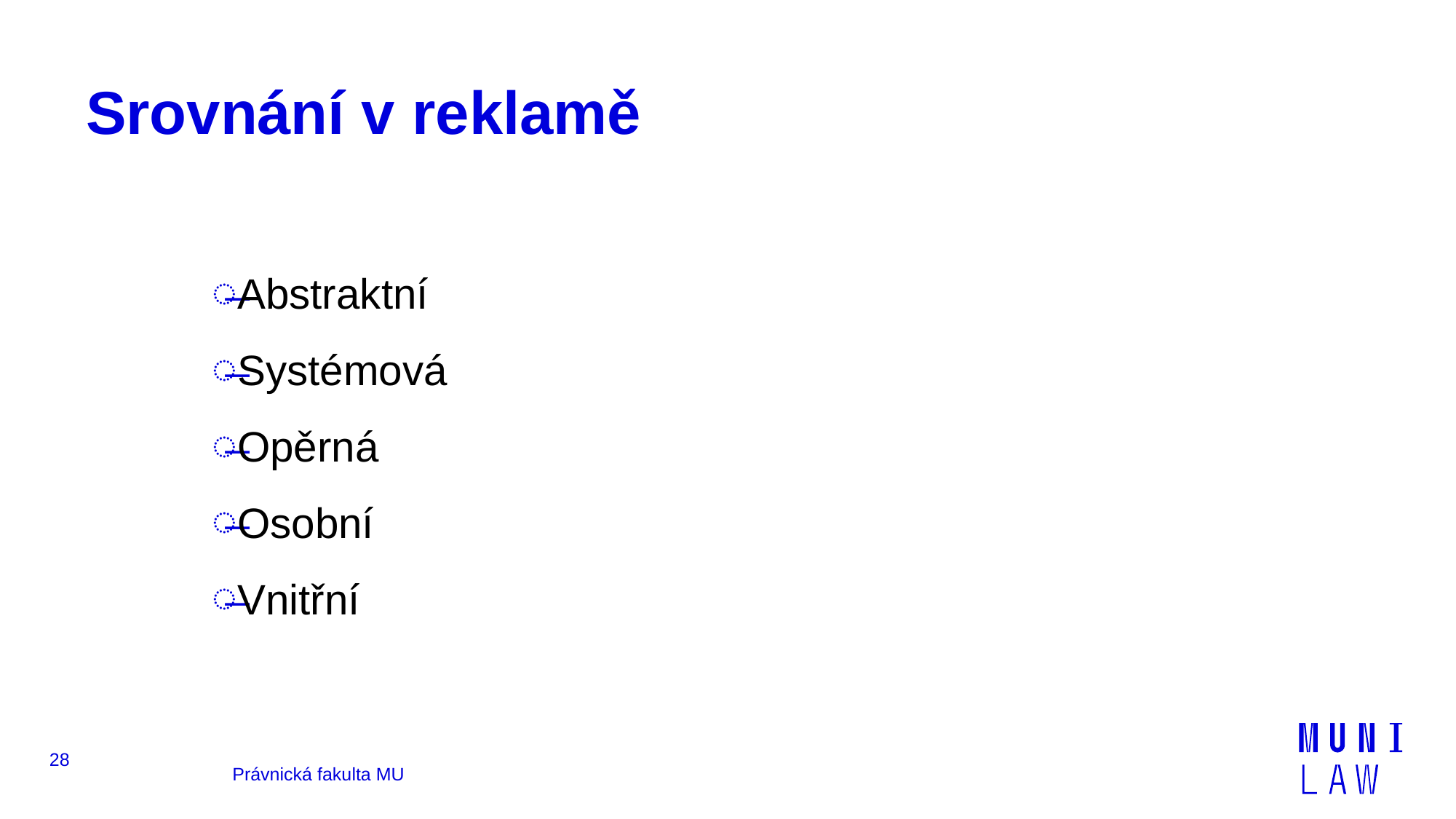

# Srovnání v reklamě
Abstraktní
Systémová
Opěrná
Osobní
Vnitřní
28
Právnická fakulta MU